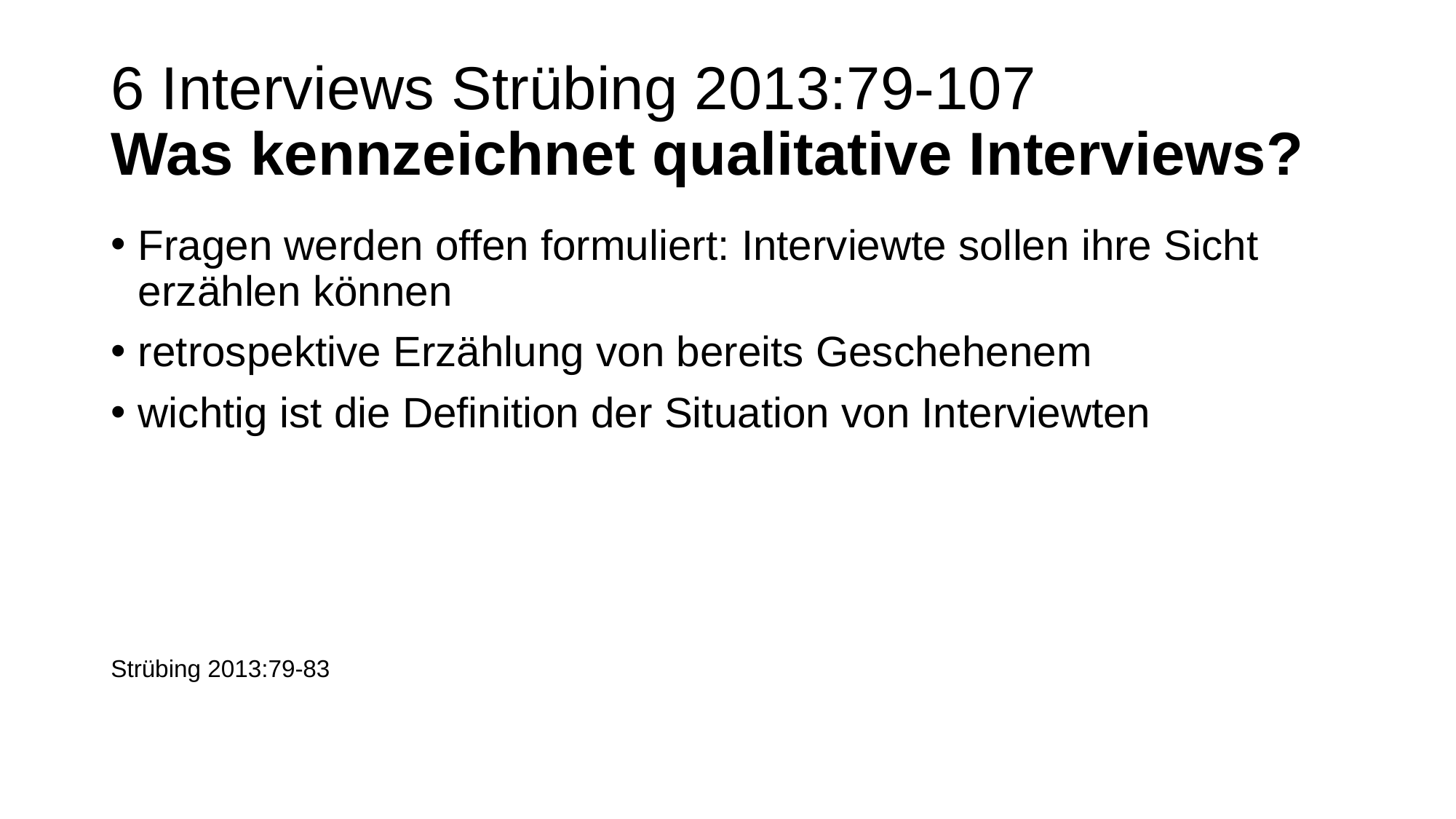

# 6 Interviews Strübing 2013:79-107 Was kennzeichnet qualitative Interviews?
Fragen werden offen formuliert: Interviewte sollen ihre Sicht erzählen können
retrospektive Erzählung von bereits Geschehenem
wichtig ist die Definition der Situation von Interviewten

Strübing 2013:79-83